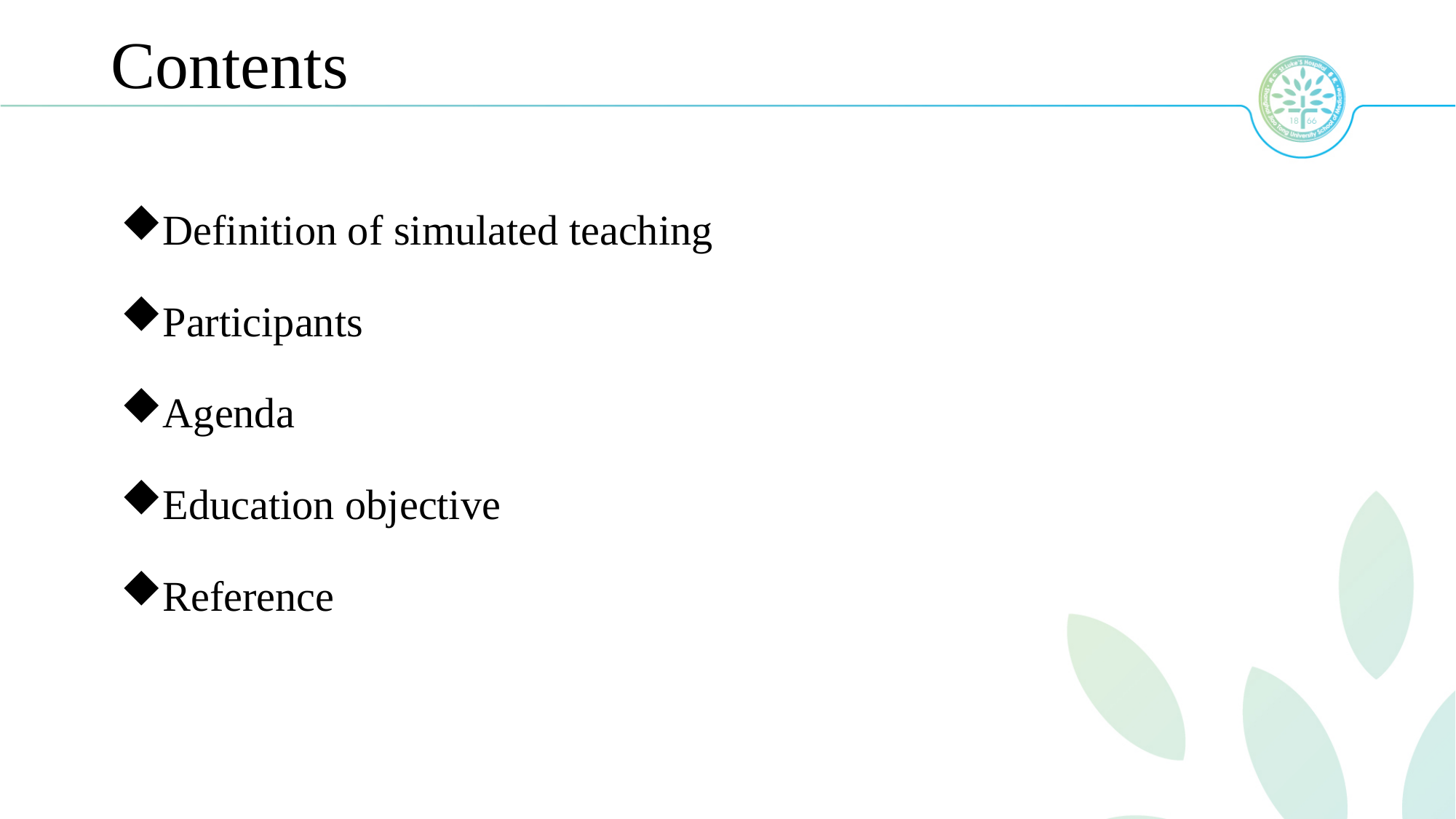

# Contents
Definition of simulated teaching
Participants
Agenda
Education objective
Reference